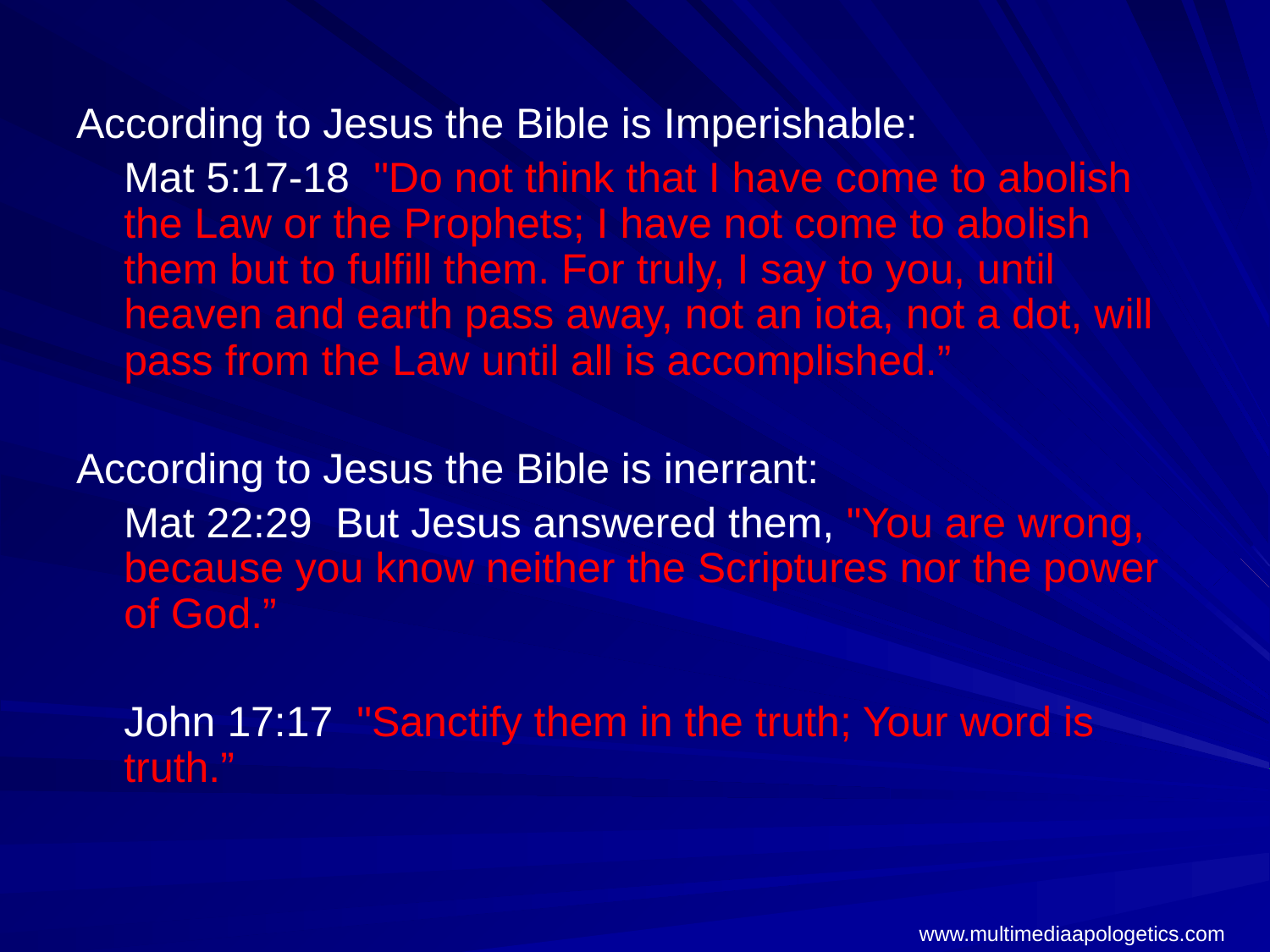

According to Jesus the Bible is Imperishable:
	Mat 5:17-18  "Do not think that I have come to abolish the Law or the Prophets; I have not come to abolish them but to fulfill them. For truly, I say to you, until heaven and earth pass away, not an iota, not a dot, will pass from the Law until all is accomplished.”

According to Jesus the Bible is inerrant:
	Mat 22:29  But Jesus answered them, "You are wrong, because you know neither the Scriptures nor the power of God.”

	John 17:17  "Sanctify them in the truth; Your word is truth.”